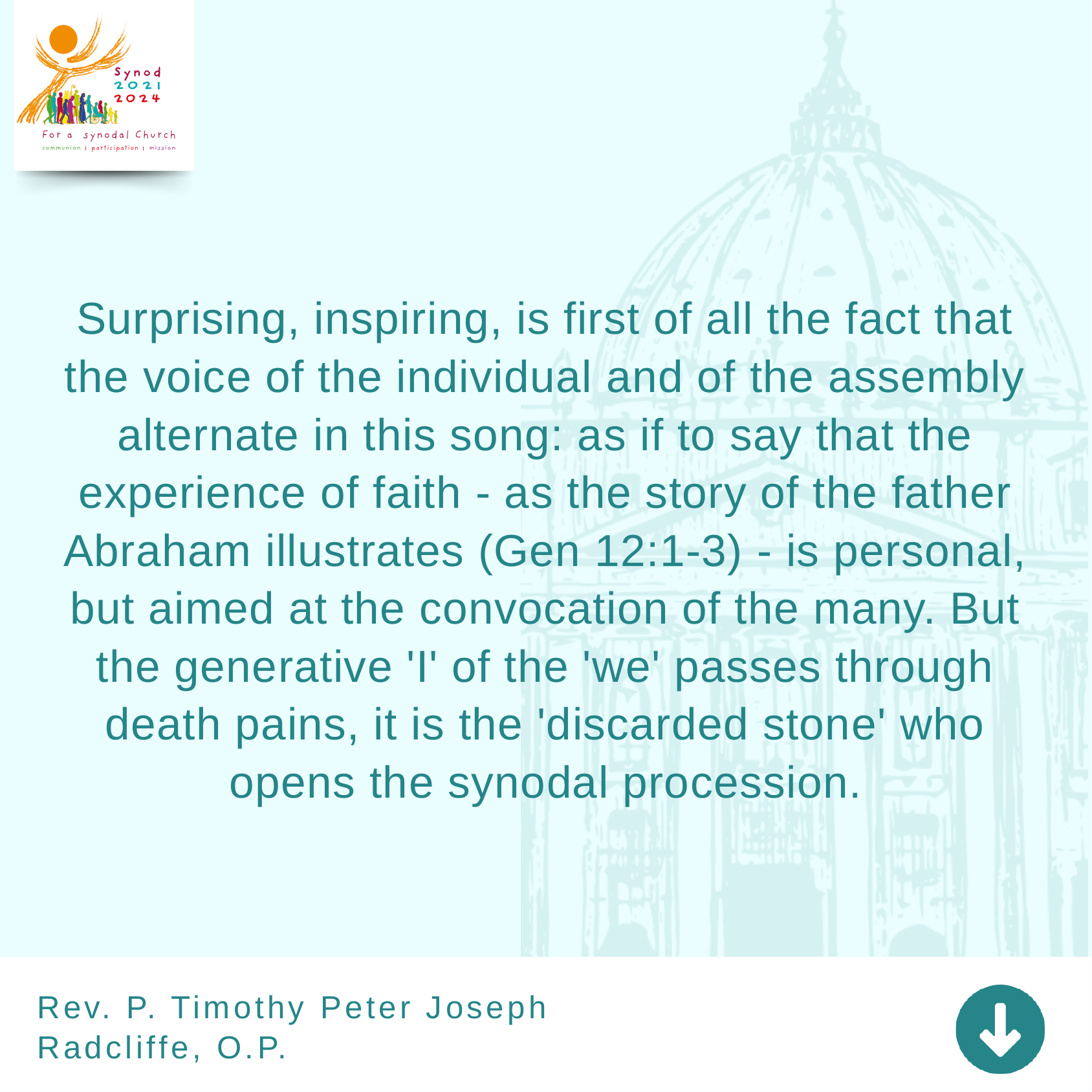

Surprising, inspiring, is first of all the fact that the voice of the individual and of the assembly alternate in this song: as if to say that the experience of faith - as the story of the father Abraham illustrates (Gen 12:1-3) - is personal, but aimed at the convocation of the many. But the generative 'I' of the 'we' passes through death pains, it is the 'discarded stone' who opens the synodal procession.

Rev. P. Timothy Peter Joseph Radcliffe, O.P.